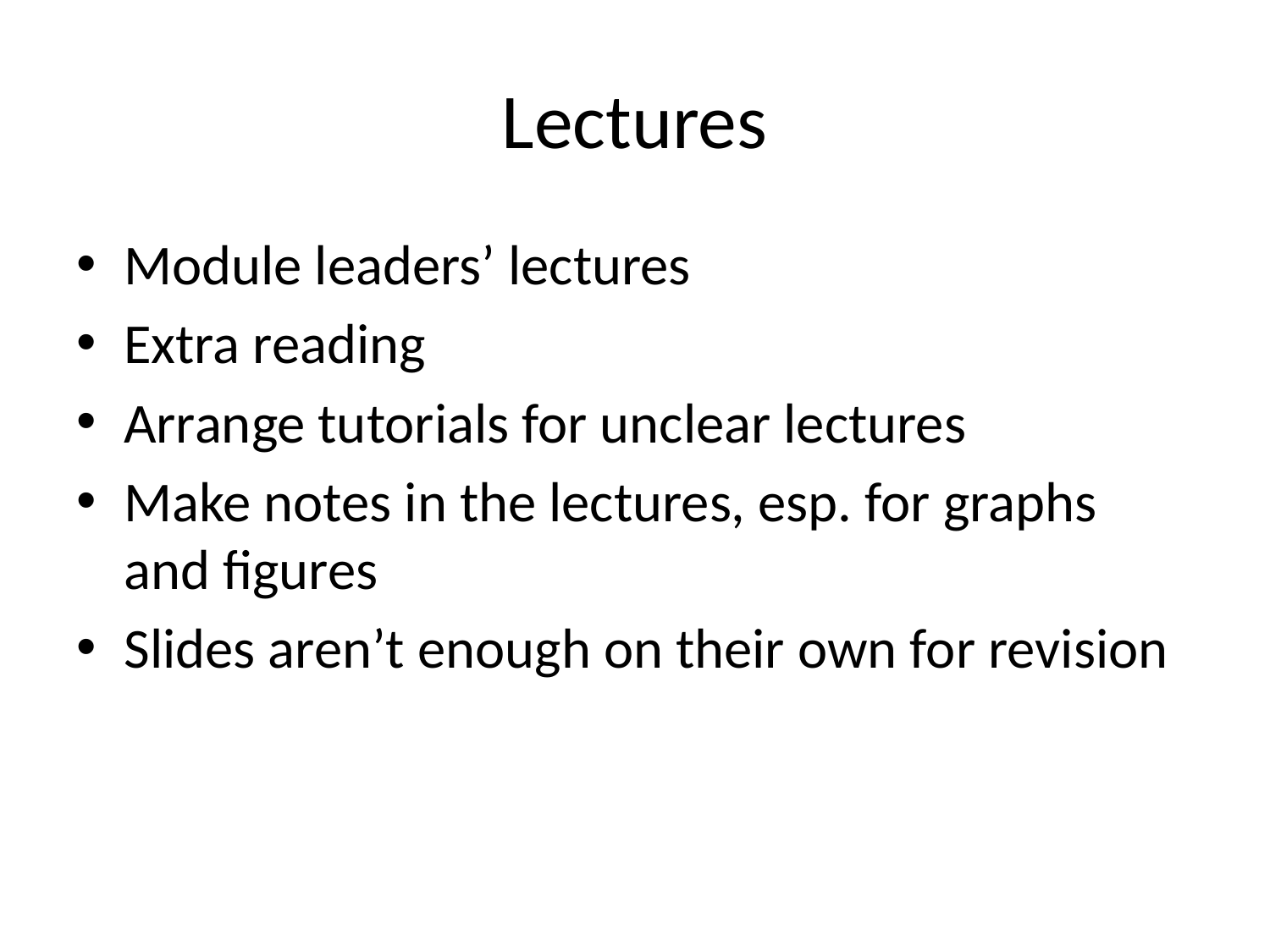

# Lectures
Module leaders’ lectures
Extra reading
Arrange tutorials for unclear lectures
Make notes in the lectures, esp. for graphs and figures
Slides aren’t enough on their own for revision